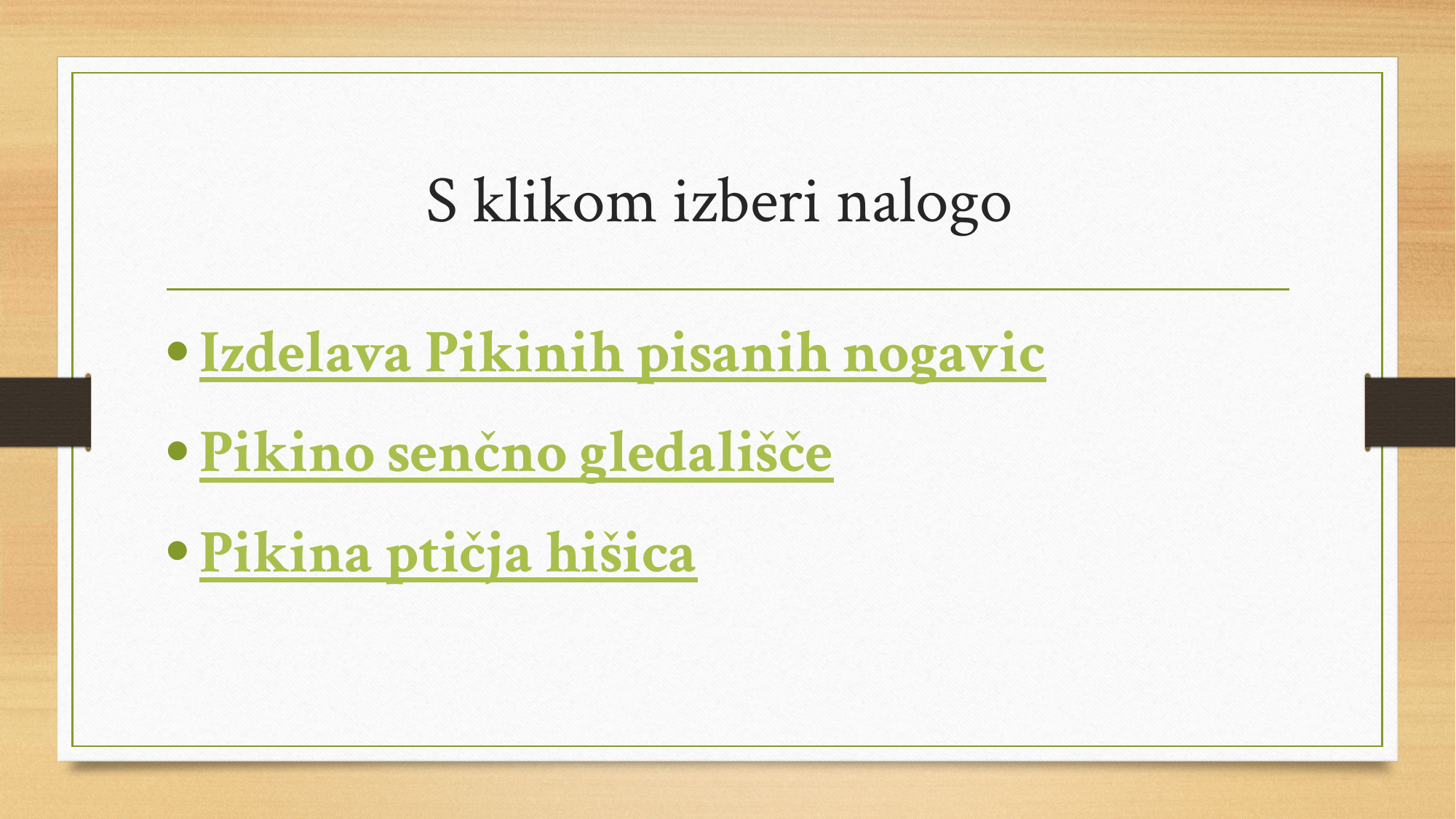

# S klikom izberi nalogo
Izdelava Pikinih pisanih nogavic
Pikino senčno gledališče
Pikina ptičja hišica